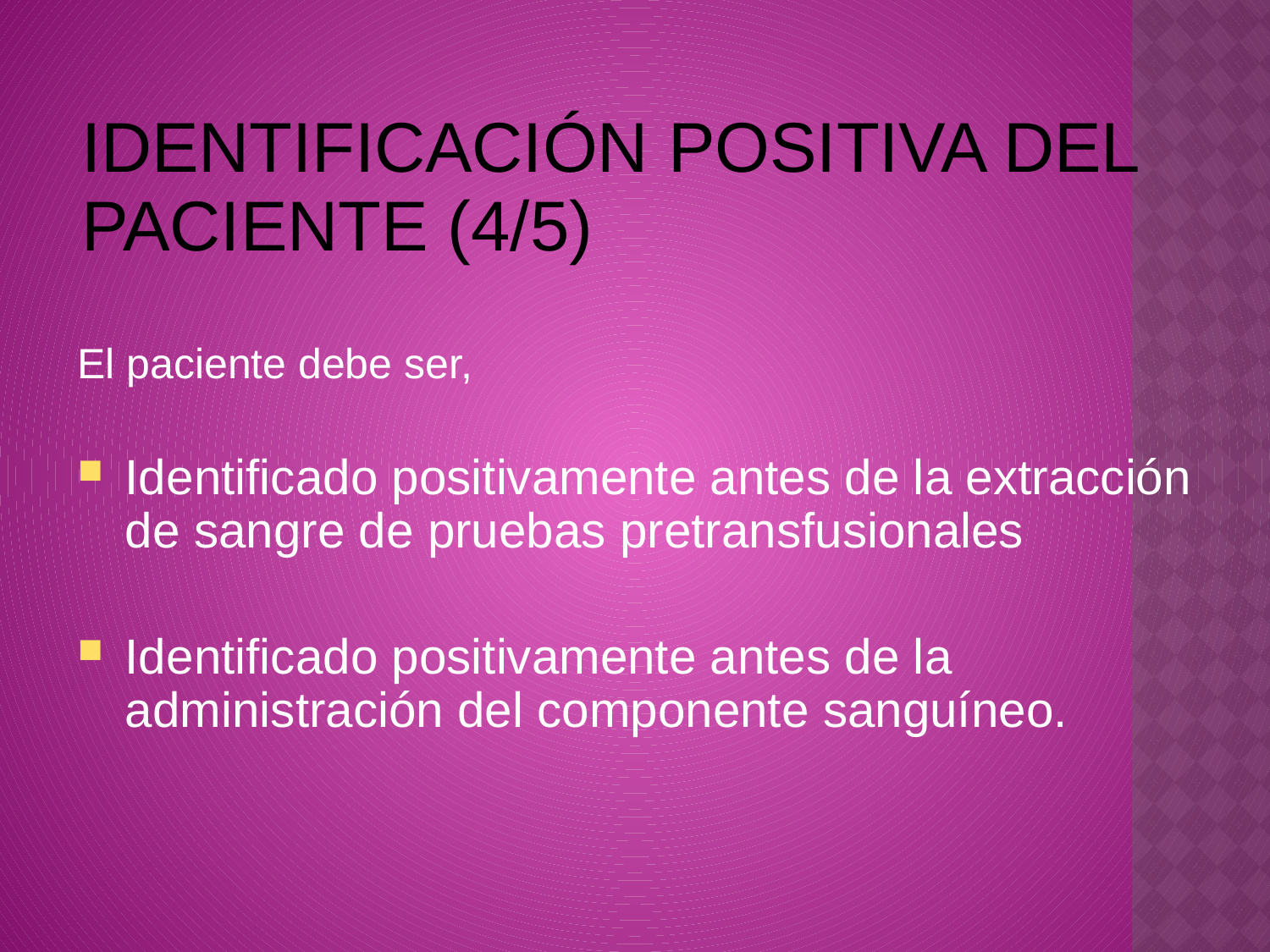

Identificación positiva del  paciente (4/5)
El paciente debe ser,

Identificado positivamente antes de la extracción de sangre de pruebas pretransfusionales

Identificado positivamente antes de la administración del componente sanguíneo.